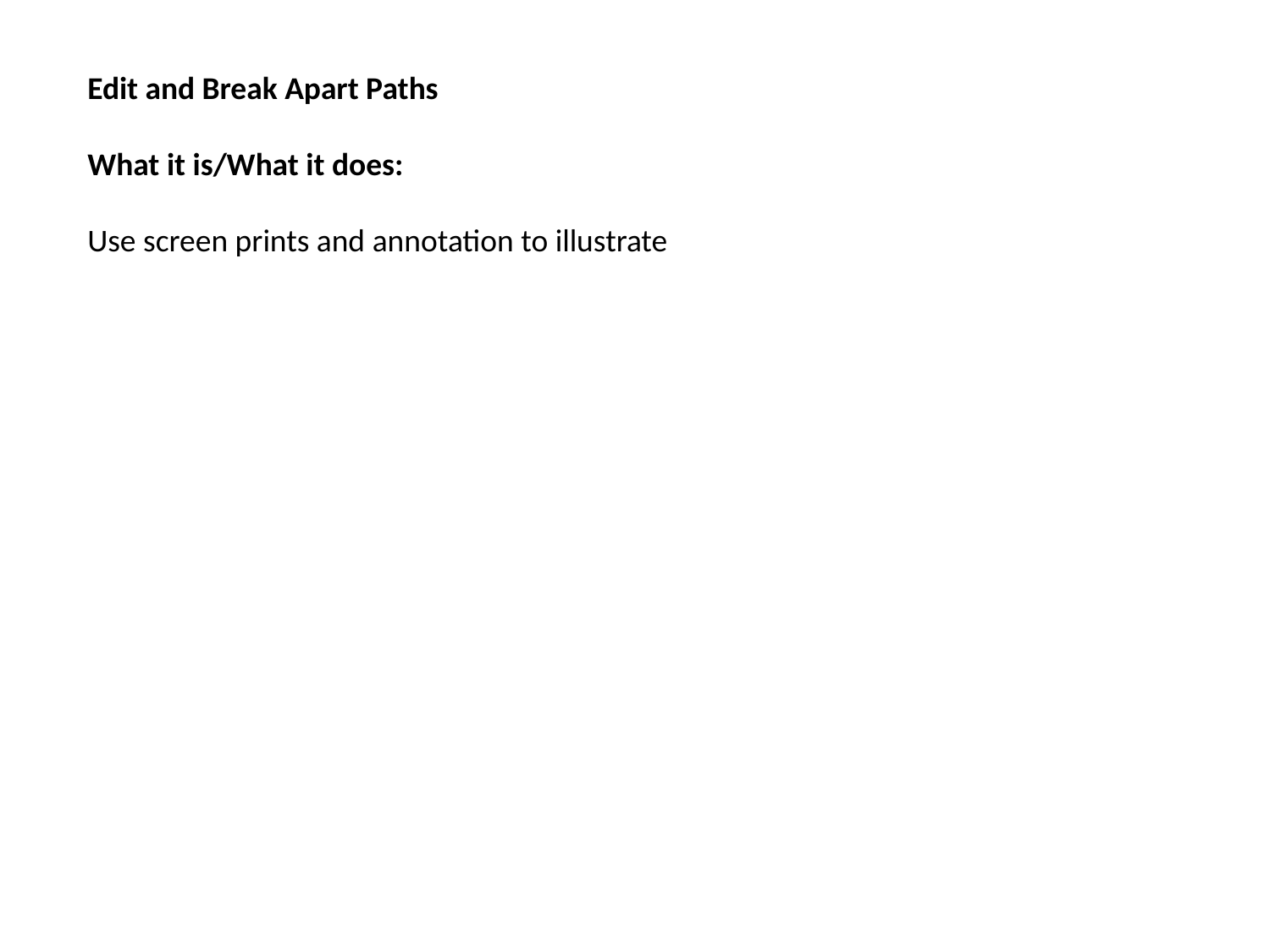

Edit and Break Apart Paths

What it is/What it does:

Use screen prints and annotation to illustrate